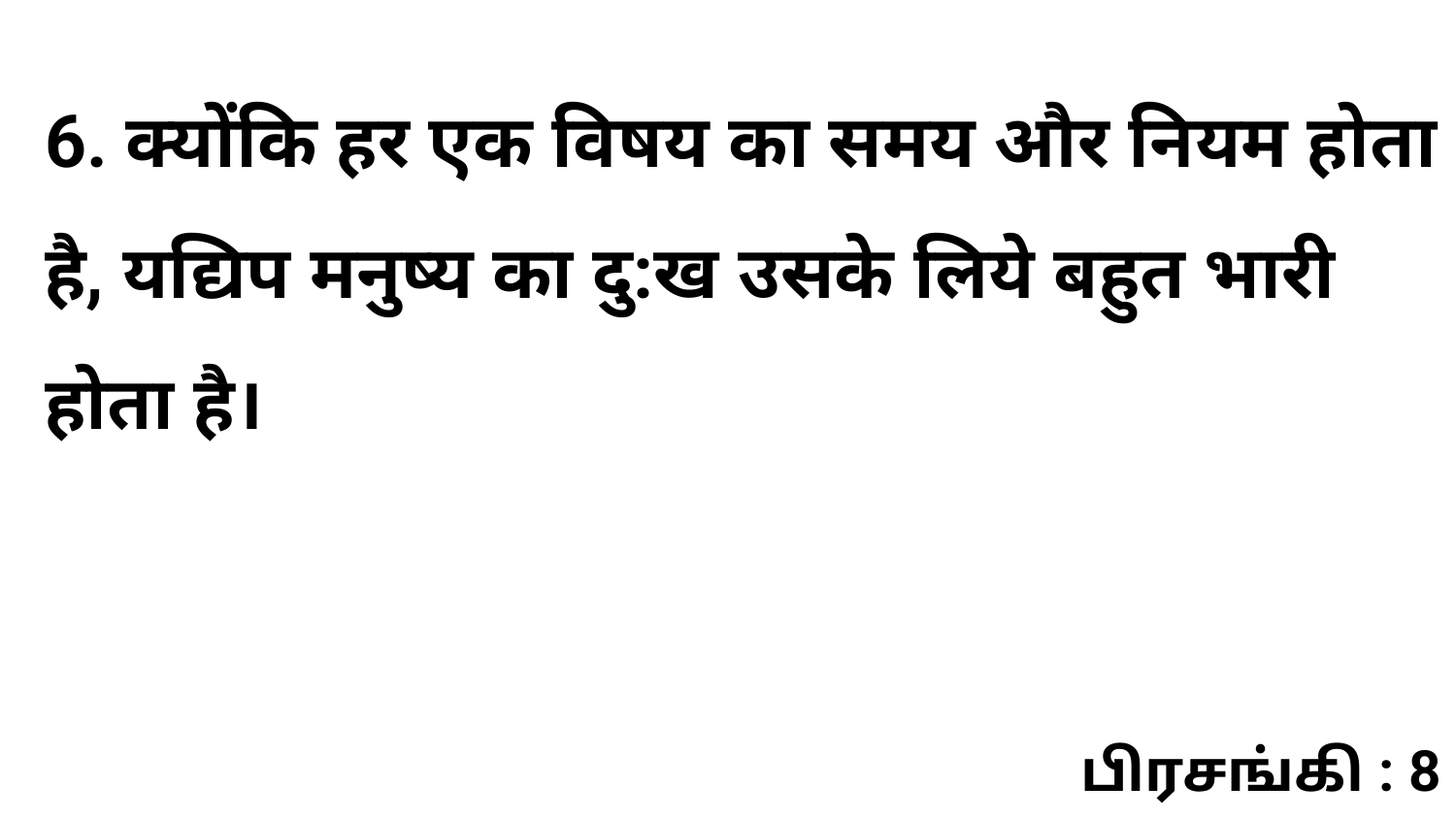

6. क्योंकि हर एक विषय का समय और नियम होता है, यद्यिप मनुष्य का दु:ख उसके लिये बहुत भारी होता है।
பிரசங்கி : 8